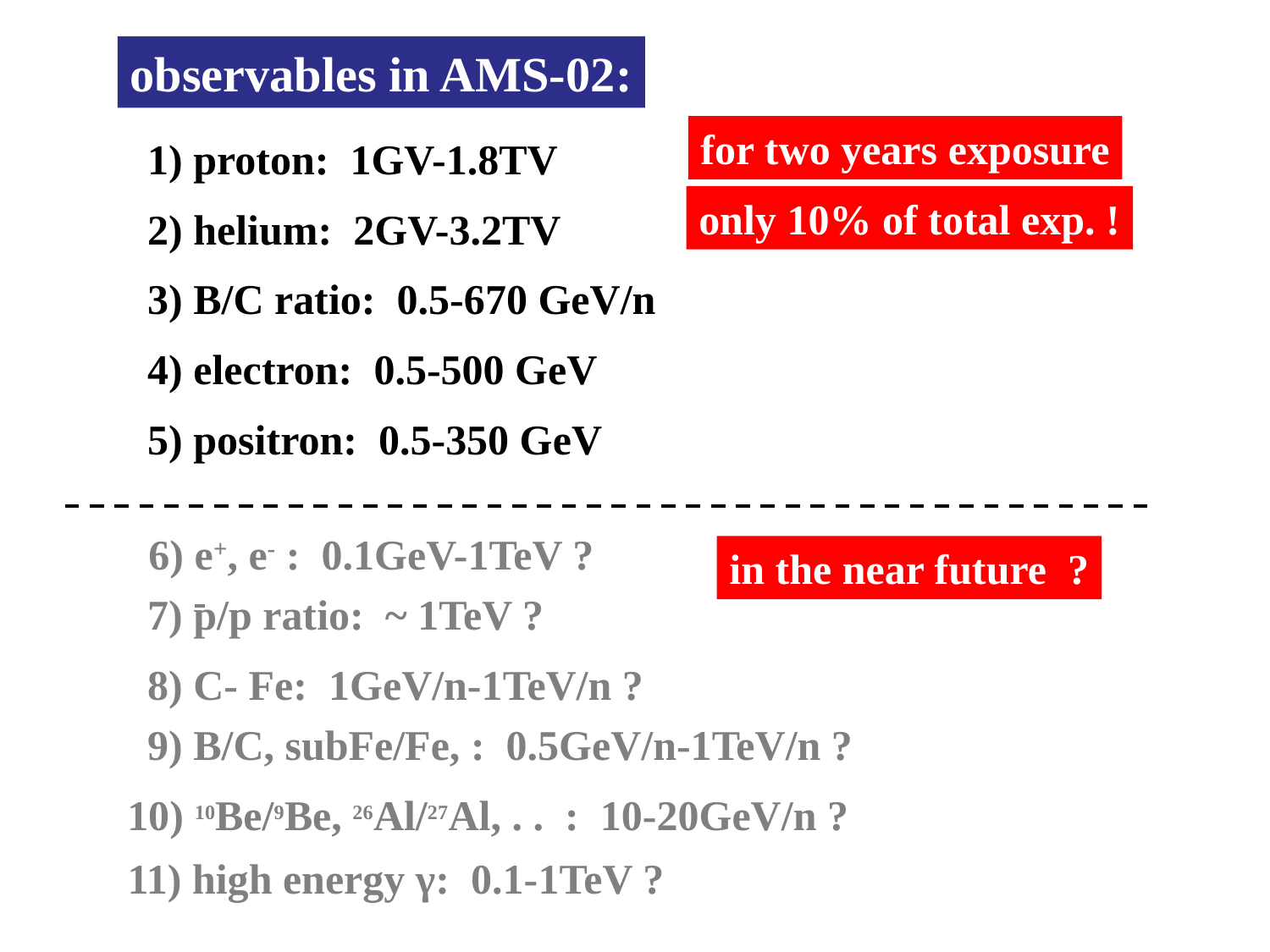

observables in AMS-02:
for two years exposure
1) proton:  1GV-1.8TV
only 10% of total exp. !
2) helium:  2GV-3.2TV
3) B/C ratio:  0.5-670 GeV/n
4) electron:  0.5-500 GeV
5) positron:  0.5-350 GeV
  6) e+, e- :  0.1GeV-1TeV ?
in the near future  ?
7) p/p ratio:  ~ 1TeV ?
8) C- Fe:  1GeV/n-1TeV/n ?
9) B/C, subFe/Fe, :  0.5GeV/n-1TeV/n ?
10) 10Be/9Be, 26Al/27Al, . .  :  10-20GeV/n ?
11) high energy γ:  0.1-1TeV ?